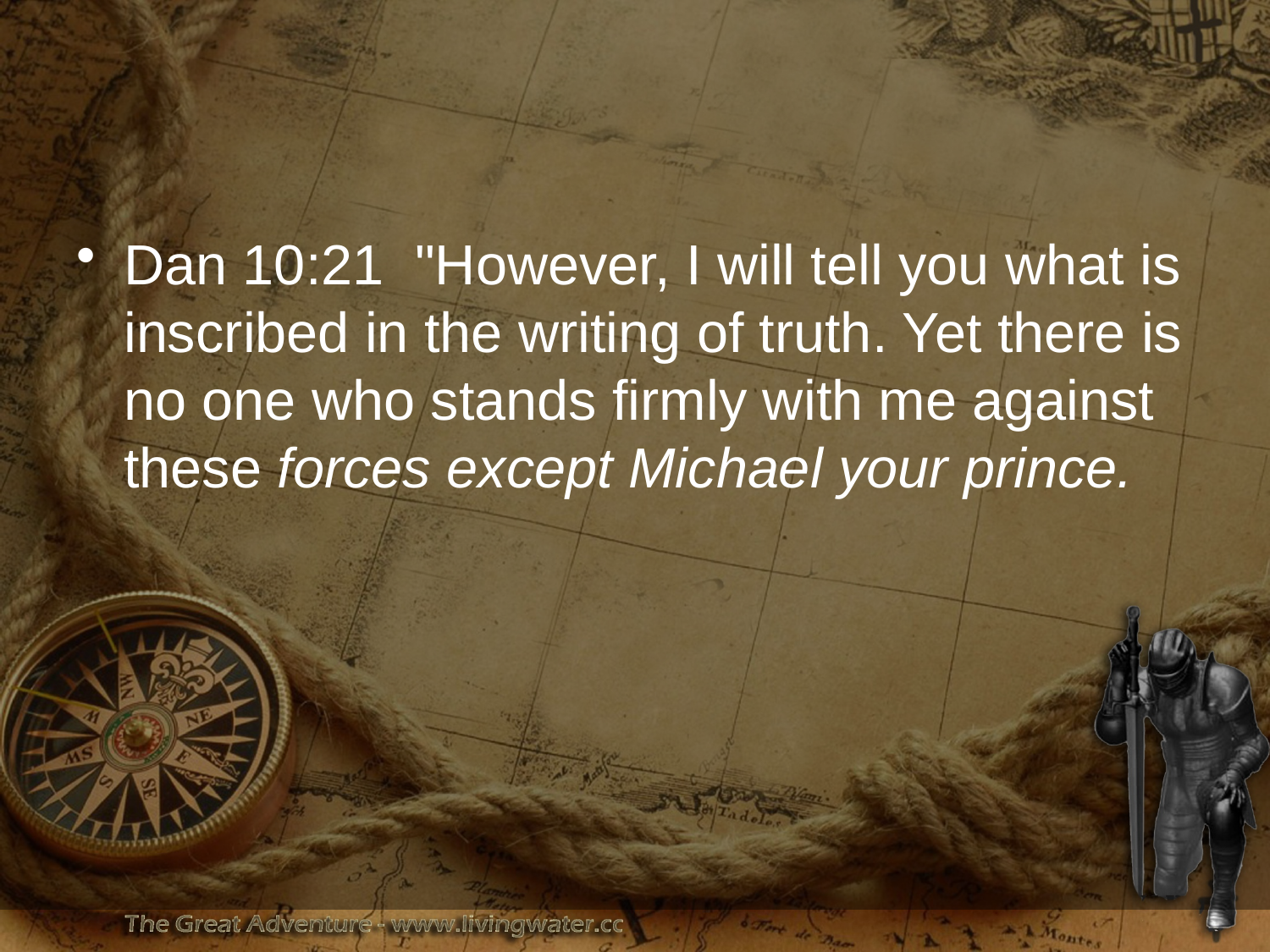

#
Dan 10:21  "However, I will tell you what is inscribed in the writing of truth. Yet there is no one who stands firmly with me against these forces except Michael your prince.